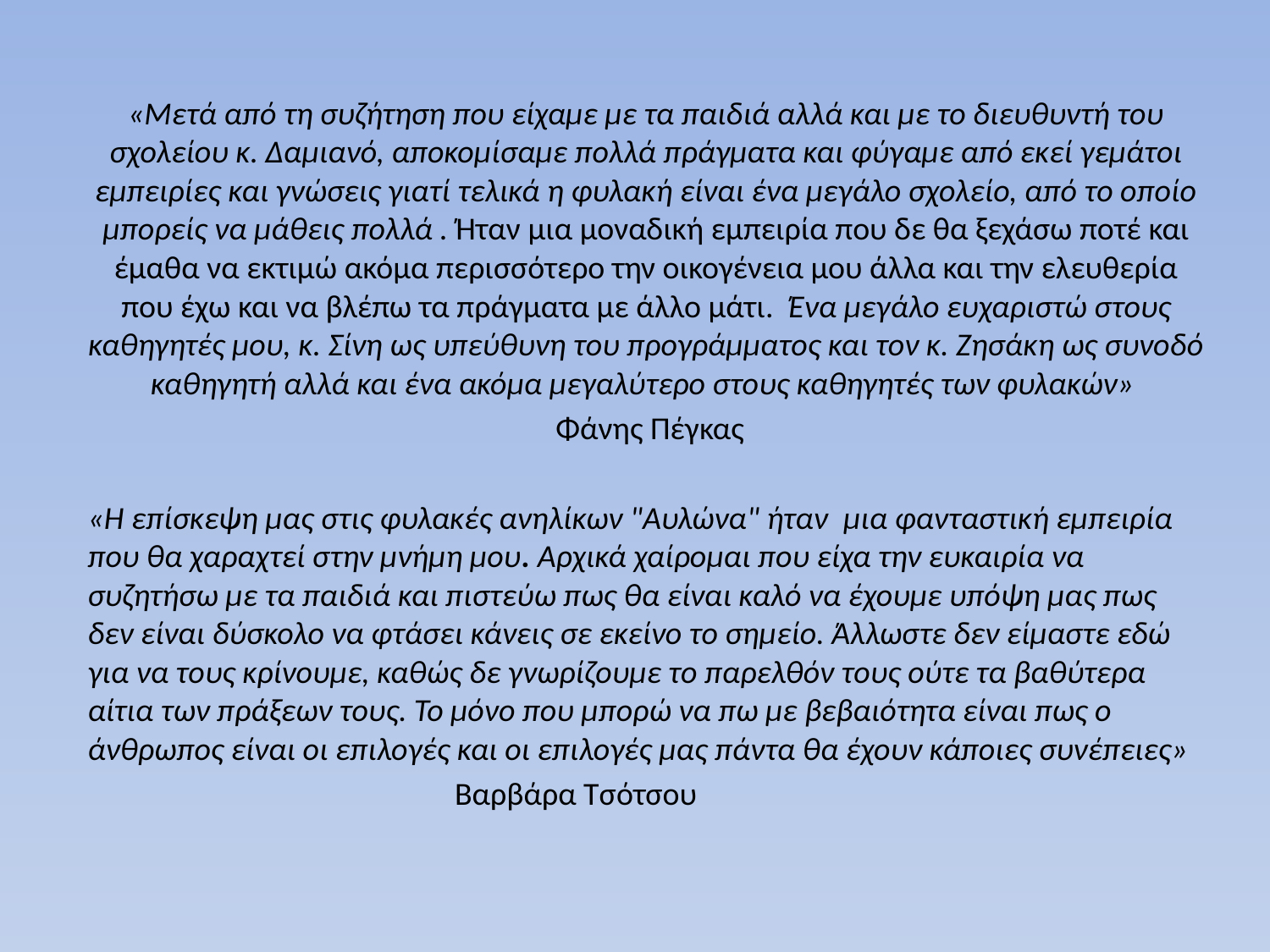

«Μετά από τη συζήτηση που είχαμε με τα παιδιά αλλά και με το διευθυντή του σχολείου κ. Δαμιανό, αποκομίσαμε πολλά πράγματα και φύγαμε από εκεί γεμάτοι εμπειρίες και γνώσεις γιατί τελικά η φυλακή είναι ένα μεγάλο σχολείο, από το οποίο μπορείς να μάθεις πολλά . Ήταν μια μοναδική εμπειρία που δε θα ξεχάσω ποτέ και έμαθα να εκτιμώ ακόμα περισσότερο την οικογένεια μου άλλα και την ελευθερία που έχω και να βλέπω τα πράγματα με άλλο μάτι.  Ένα μεγάλο ευχαριστώ στους καθηγητές μου, κ. Σίνη ως υπεύθυνη του προγράμματος και τον κ. Ζησάκη ως συνοδό καθηγητή αλλά και ένα ακόμα μεγαλύτερο στους καθηγητές των φυλακών»
 Φάνης Πέγκας

«Η επίσκεψη μας στις φυλακές ανηλίκων "Αυλώνα" ήταν  μια φανταστική εμπειρία που θα χαραχτεί στην μνήμη μου. Αρχικά χαίρομαι που είχα την ευκαιρία να συζητήσω με τα παιδιά και πιστεύω πως θα είναι καλό να έχουμε υπόψη μας πως δεν είναι δύσκολο να φτάσει κάνεις σε εκείνο το σημείο. Άλλωστε δεν είμαστε εδώ για να τους κρίνουμε, καθώς δε γνωρίζουμε το παρελθόν τους ούτε τα βαθύτερα αίτια των πράξεων τους. Το μόνο που μπορώ να πω με βεβαιότητα είναι πως ο άνθρωπος είναι οι επιλογές και οι επιλογές μας πάντα θα έχουν κάποιες συνέπειες»
                                                   Βαρβάρα Τσότσου